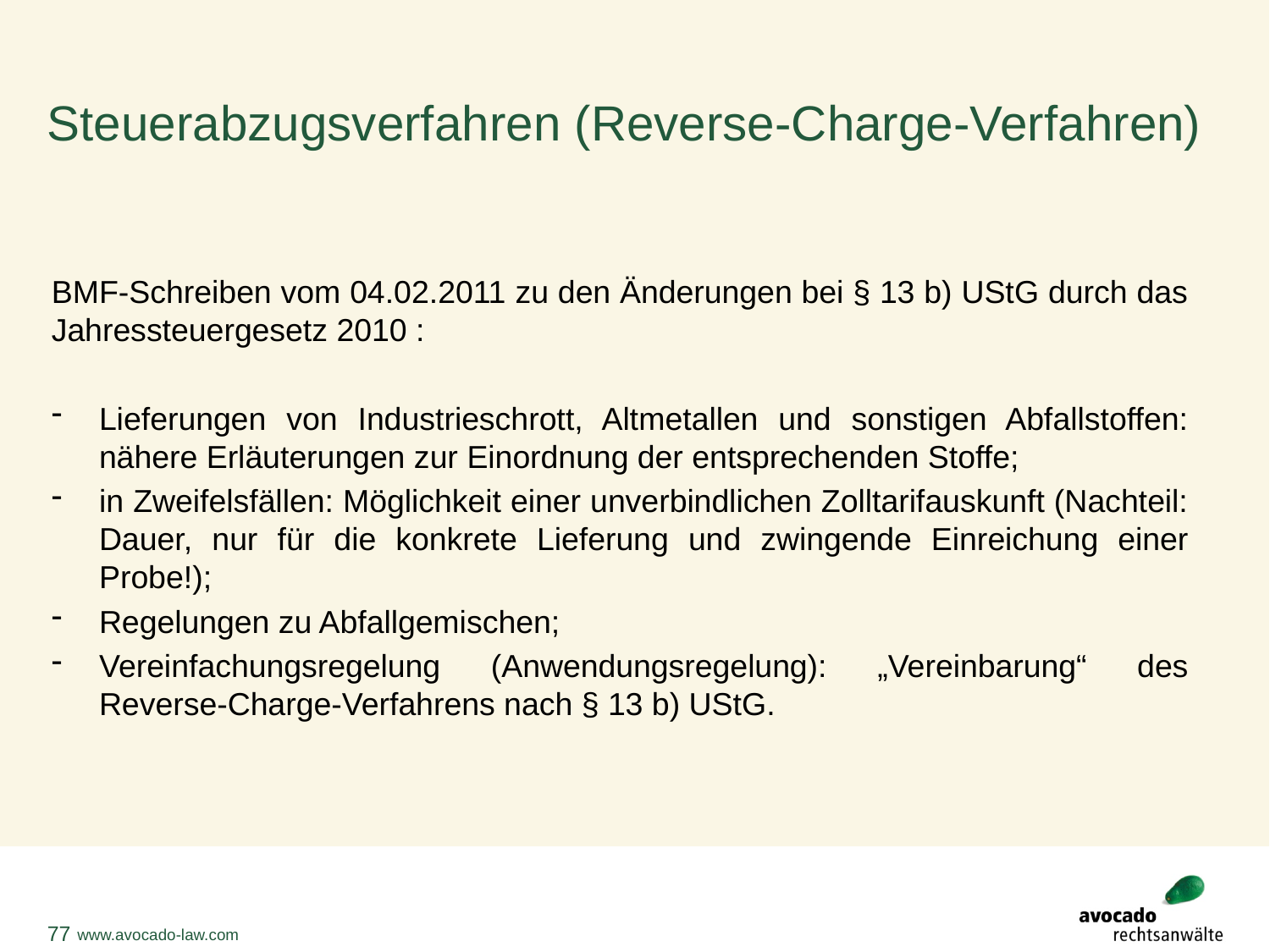

# Steuerabzugsverfahren (Reverse-Charge-Verfahren)

BMF-Schreiben vom 04.02.2011 zu den Änderungen bei § 13 b) UStG durch das Jahressteuergesetz 2010 :

Lieferungen von Industrieschrott, Altmetallen und sonstigen Abfallstoffen: nähere Erläuterungen zur Einordnung der entsprechenden Stoffe;
in Zweifelsfällen: Möglichkeit einer unverbindlichen Zolltarifauskunft (Nachteil: Dauer, nur für die konkrete Lieferung und zwingende Einreichung einer Probe!);
Regelungen zu Abfallgemischen;
Vereinfachungsregelung (Anwendungsregelung): „Vereinbarung“ des Reverse-Charge-Verfahrens nach § 13 b) UStG.

77